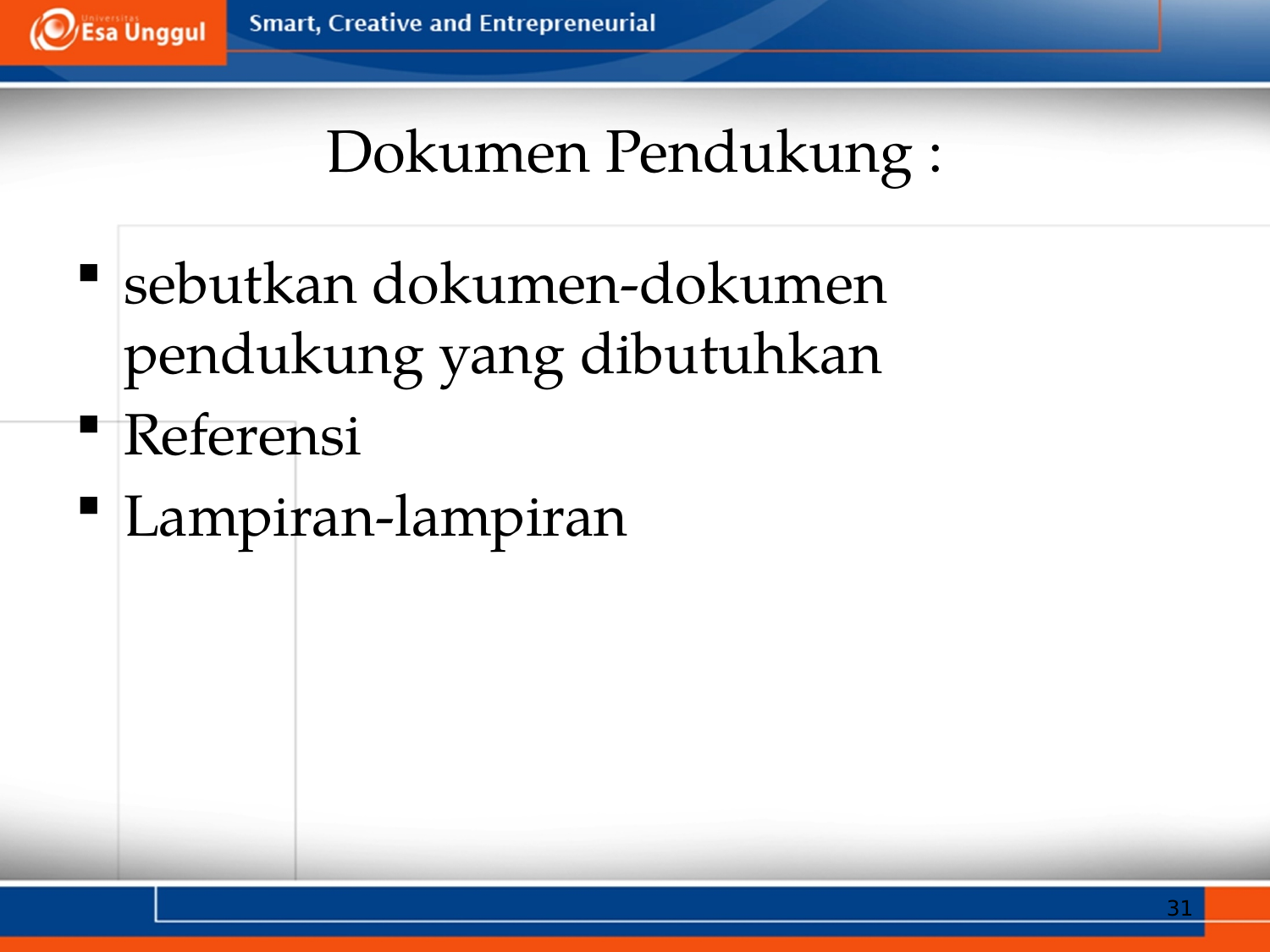

# Dokumen Pendukung :
sebutkan dokumen-dokumen pendukung yang dibutuhkan
Referensi
Lampiran-lampiran

31